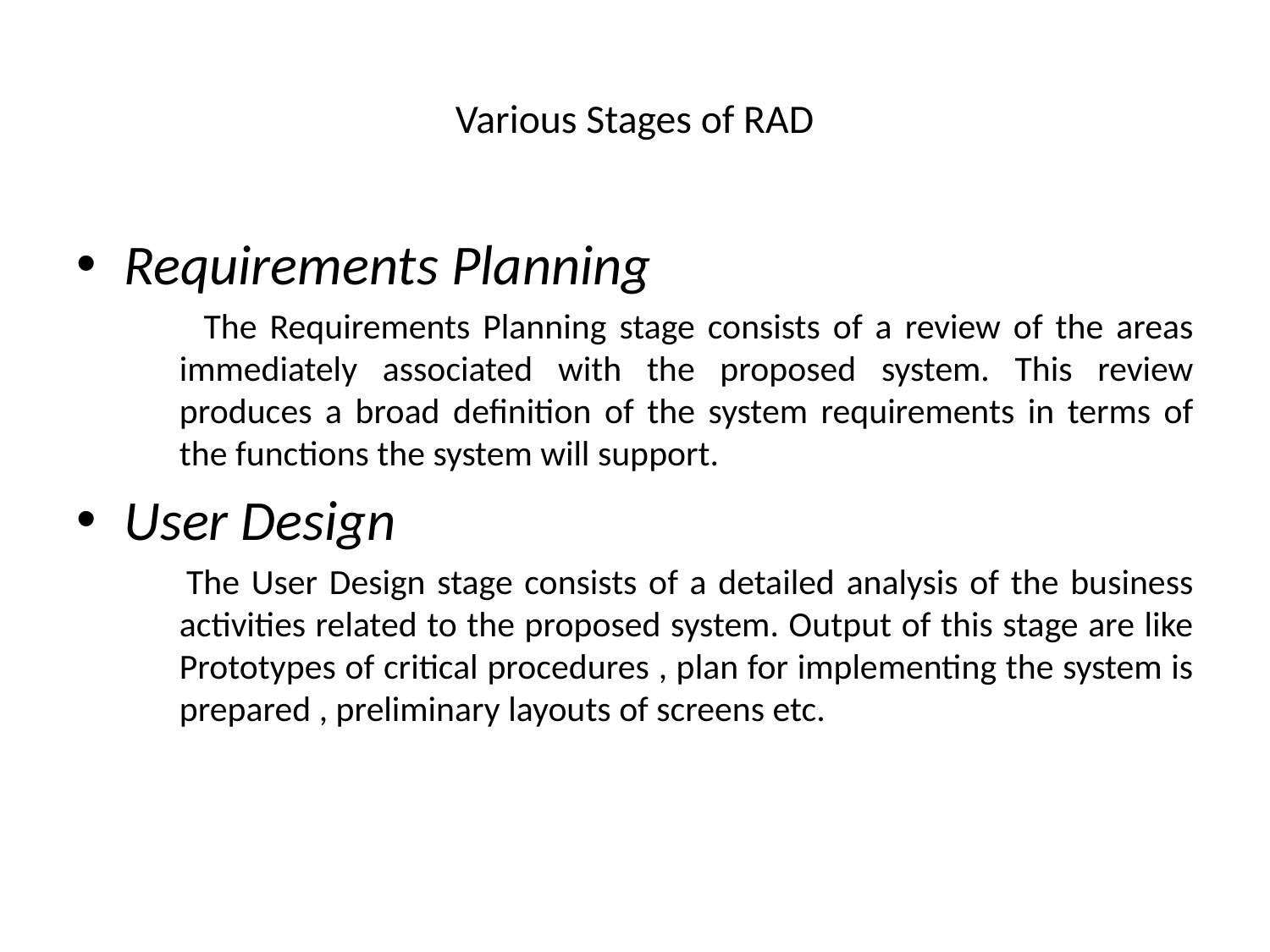

# Various Stages of RAD
Requirements Planning
     The Requirements Planning stage consists of a review of the areas immediately associated with the proposed system. This review produces a broad definition of the system requirements in terms of the functions the system will support.
User Design
    The User Design stage consists of a detailed analysis of the business activities related to the proposed system. Output of this stage are like Prototypes of critical procedures , plan for implementing the system is prepared , preliminary layouts of screens etc.